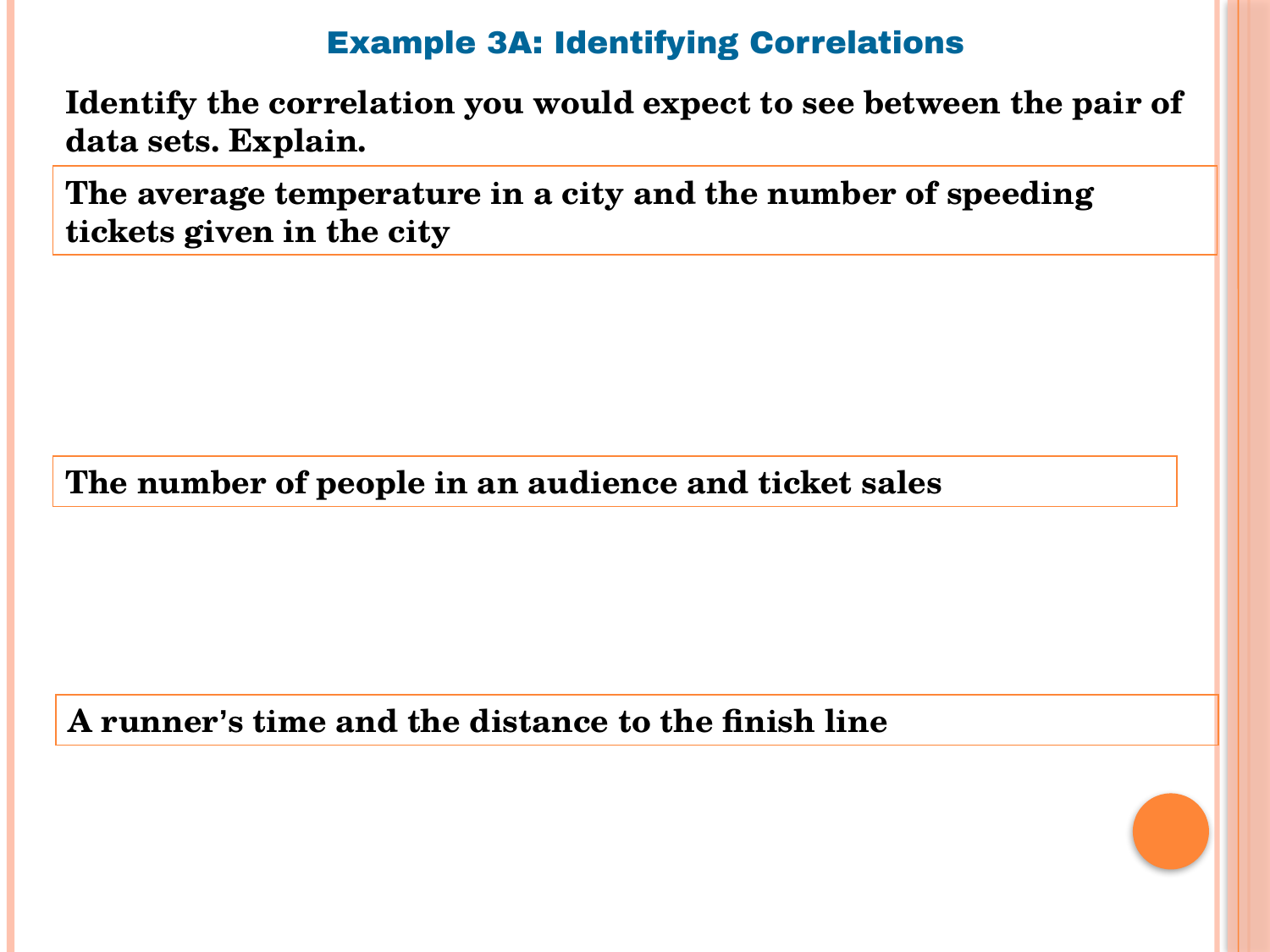

Example 3A: Identifying Correlations
Identify the correlation you would expect to see between the pair of data sets. Explain.

The average temperature in a city and the number of speeding tickets given in the city
The number of people in an audience and ticket sales
A runner’s time and the distance to the finish line